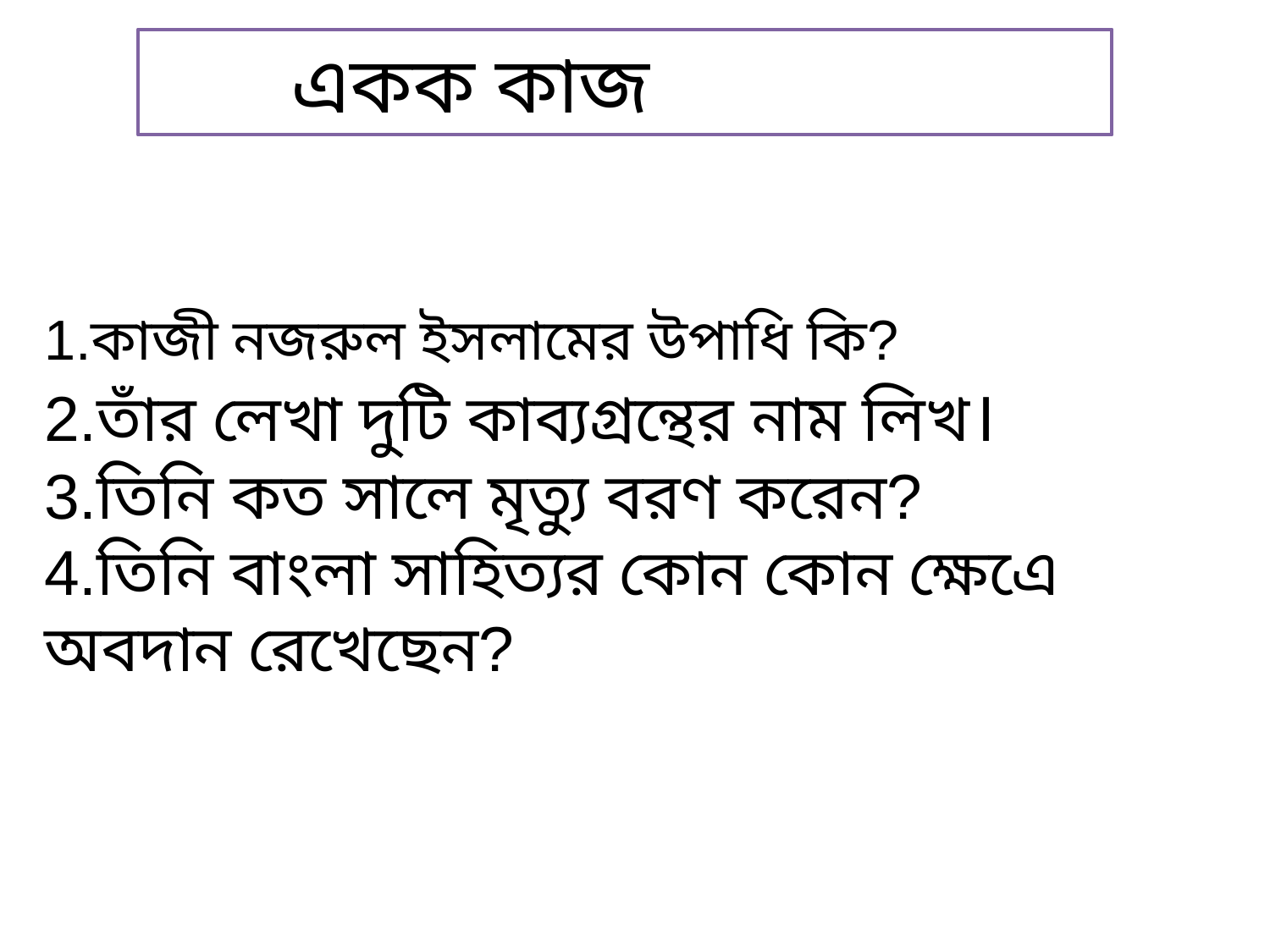

একক কাজ

1.কাজী নজরুল ইসলামের উপাধি কি?
2.তাঁর লেখা দুটি কাব্যগ্রন্থের নাম লিখ।
3.তিনি কত সালে মৃত্যু বরণ করেন?
4.তিনি বাংলা সাহিত্যর কোন কোন ক্ষেএে অবদান রেখেছেন?